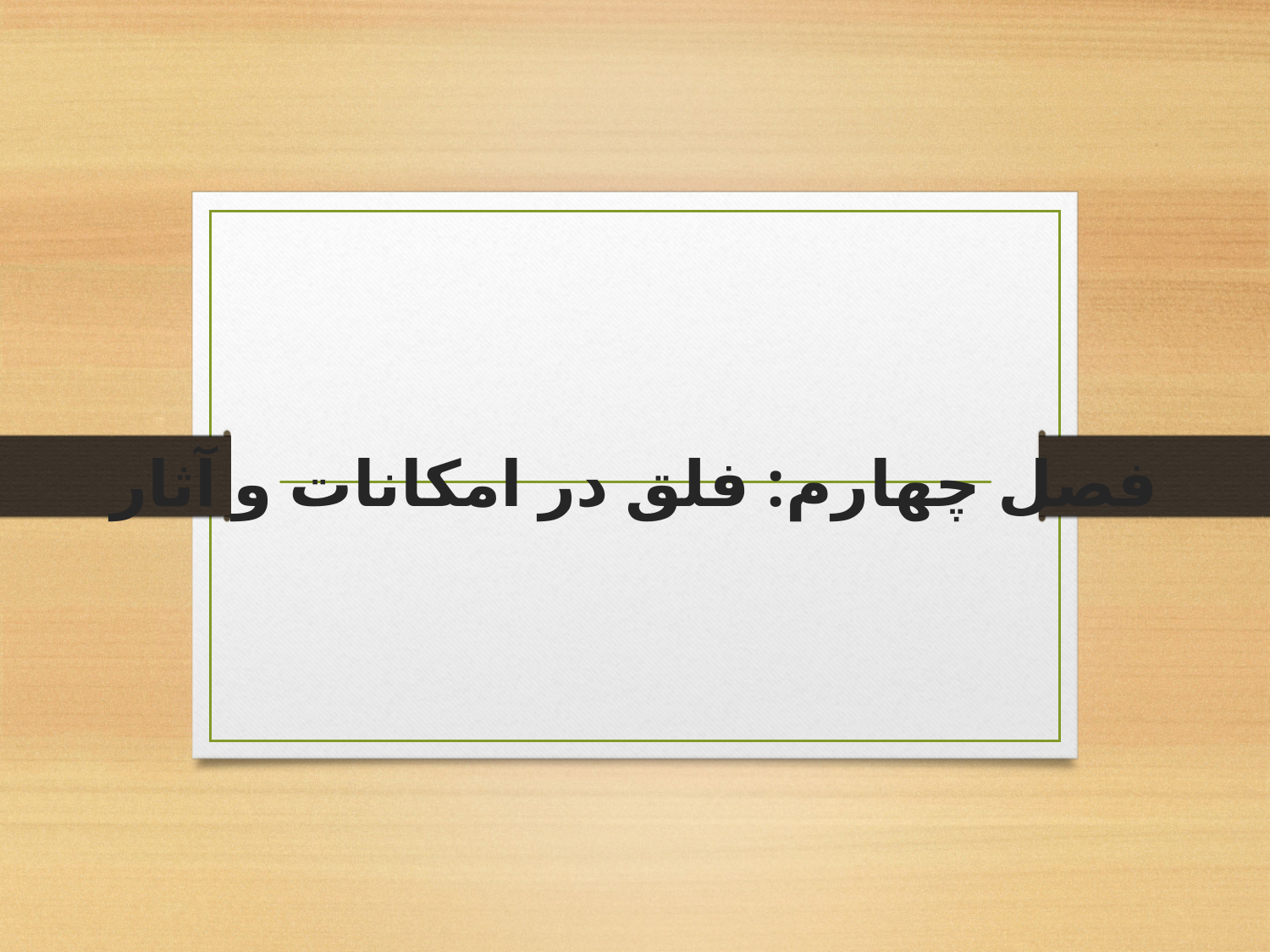

# فصل چهارم: فلق در امکانات و آثار